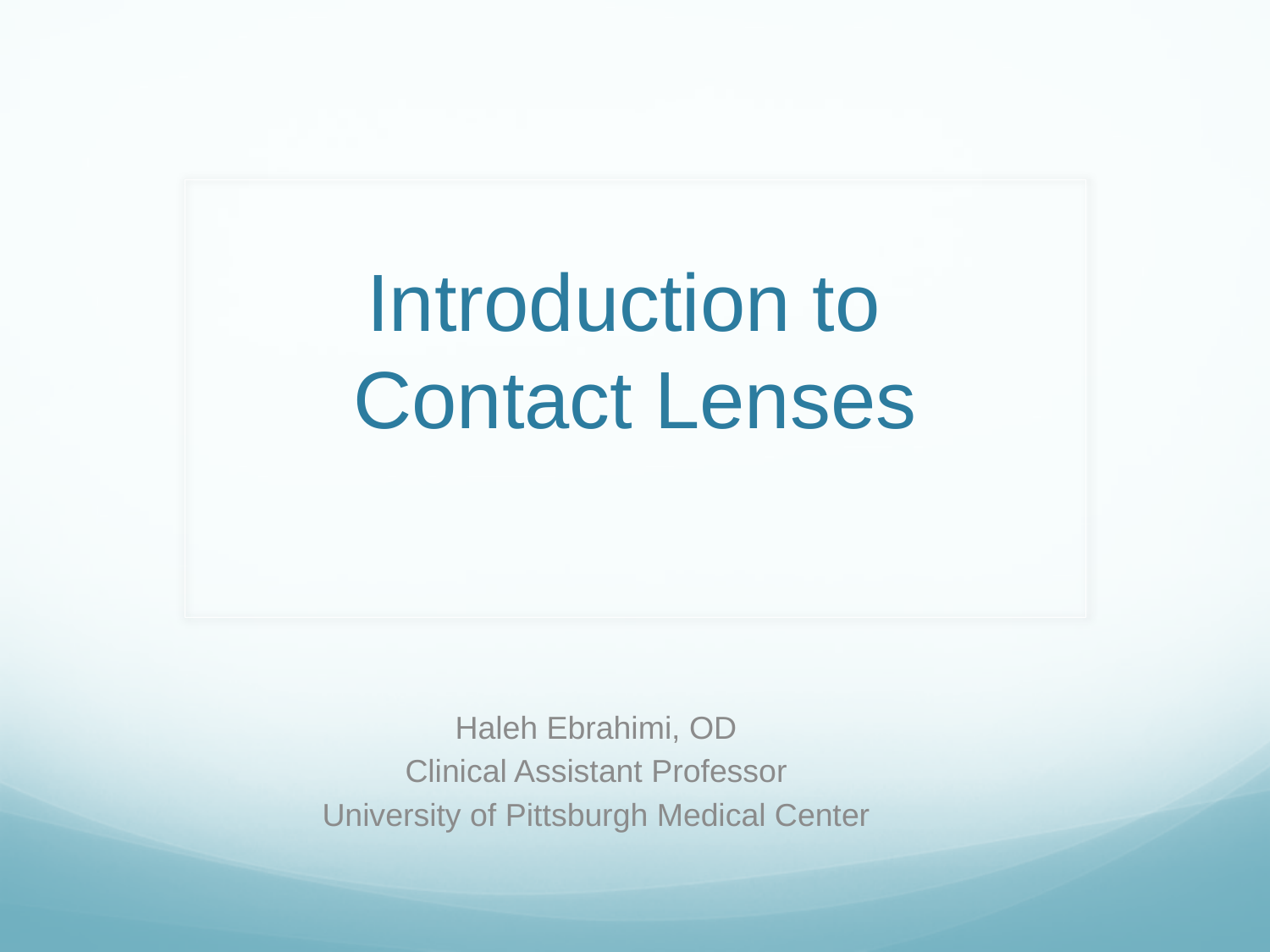

# Introduction to Contact Lenses
Haleh Ebrahimi, OD
Clinical Assistant Professor
University of Pittsburgh Medical Center